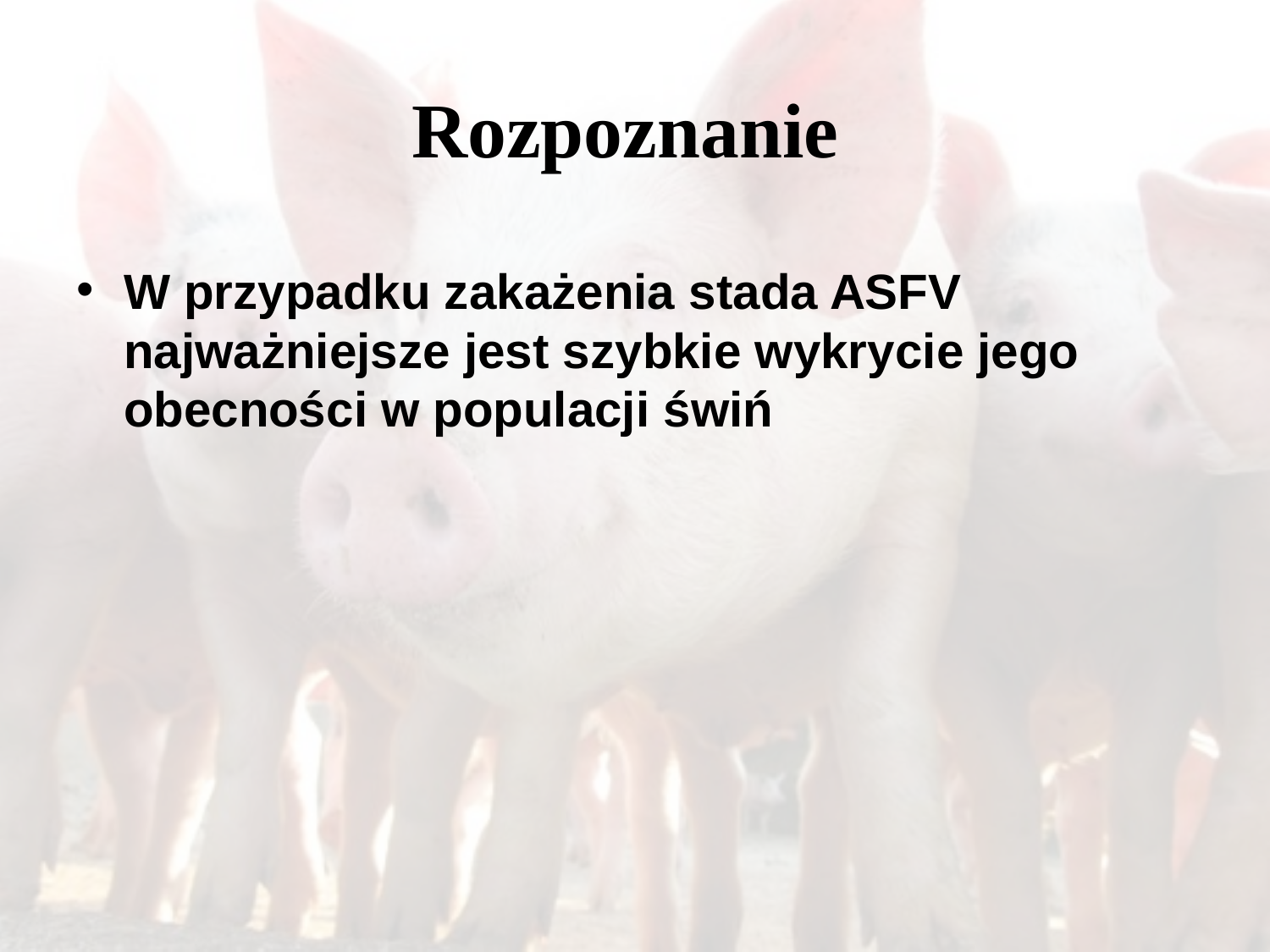

# Rozpoznanie

W przypadku zakażenia stada ASFV najważniejsze jest szybkie wykrycie jego obecności w populacji świń